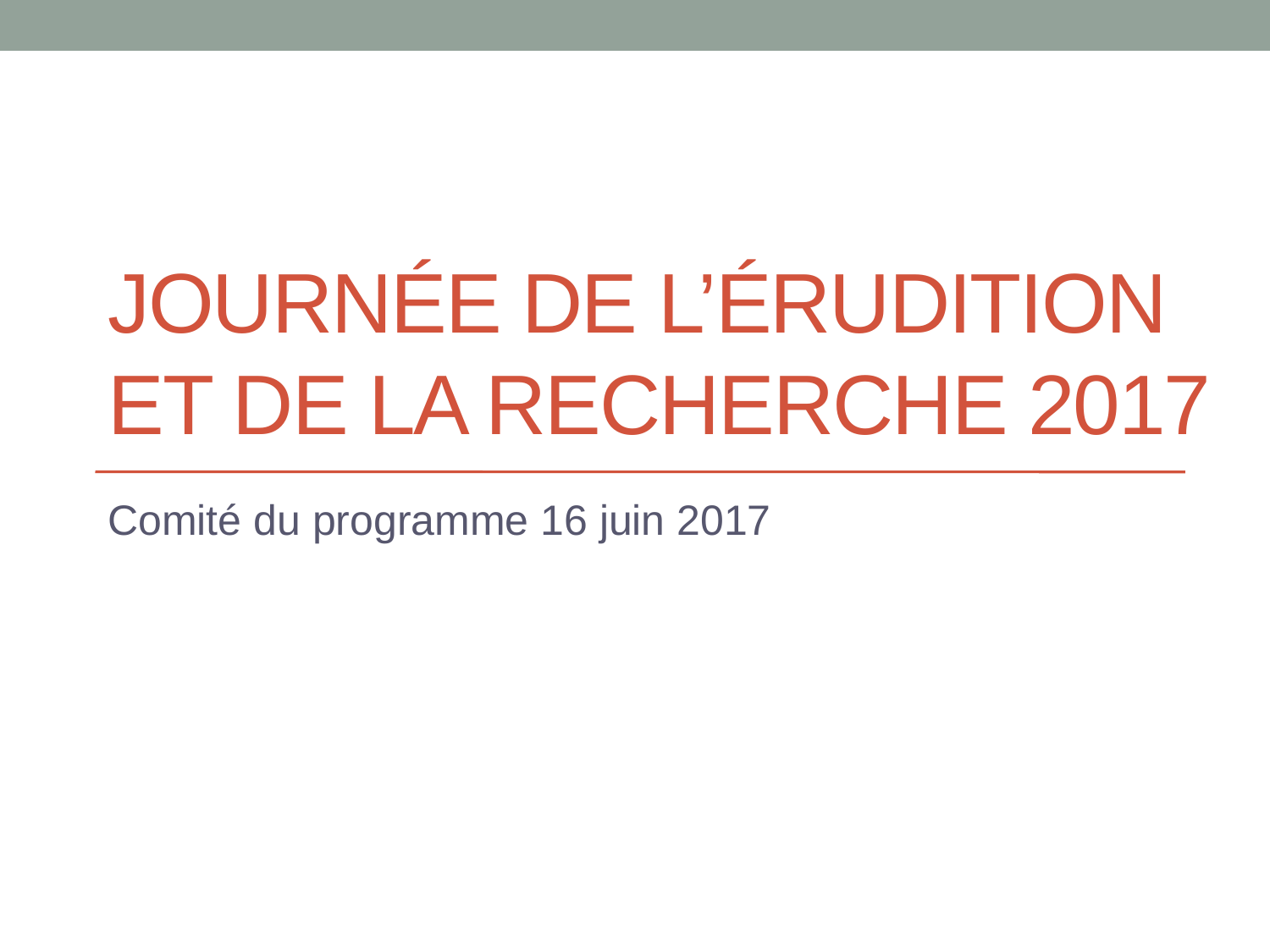

# Journée de l’érudition et de la recherche 2017
Comité du programme 16 juin 2017